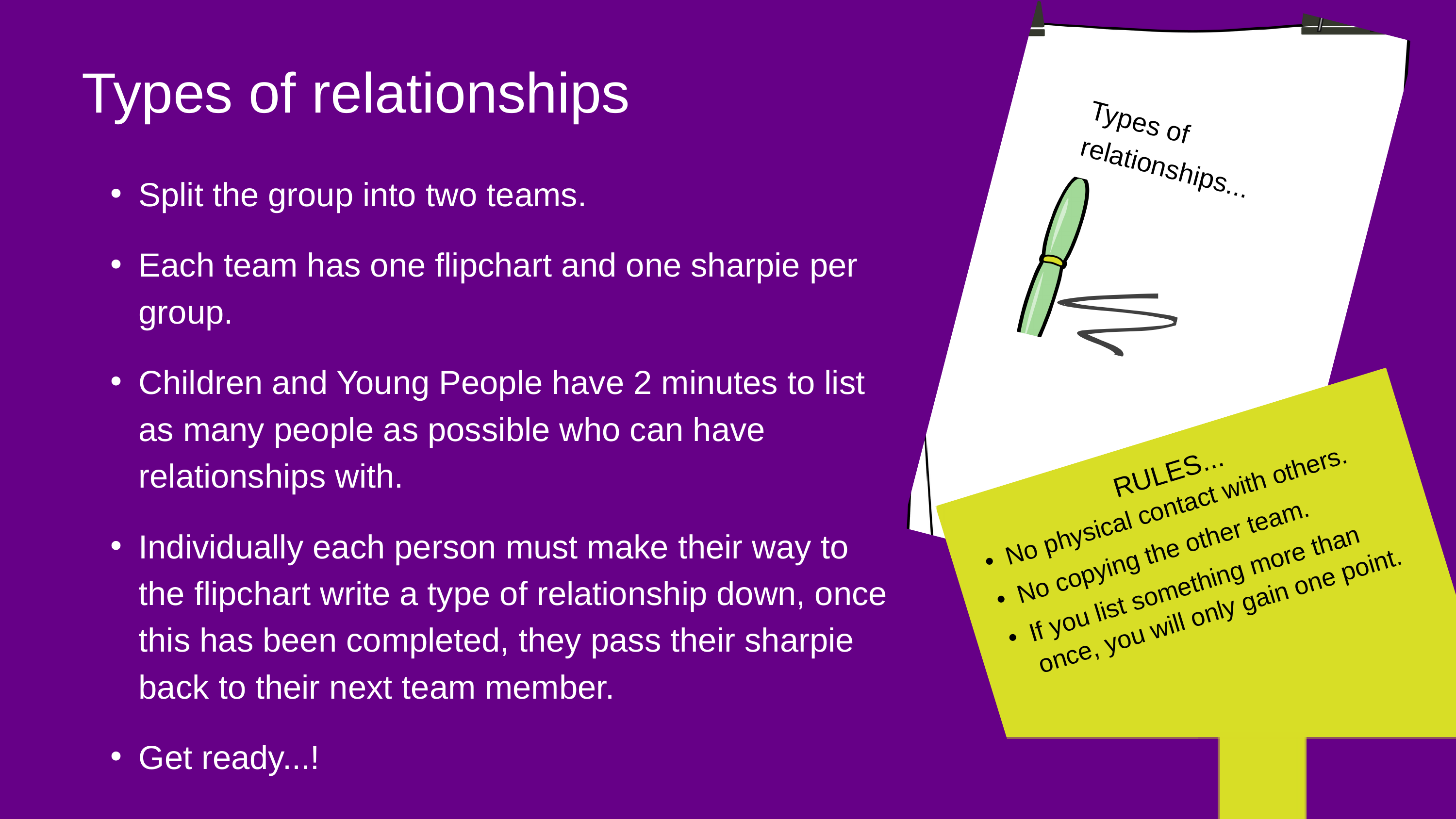

Types of relationships
Types of relationships...
Split the group into two teams.

Each team has one flipchart and one sharpie per group.

Children and Young People have 2 minutes to list as many people as possible who can have relationships with.

Individually each person must make their way to the flipchart write a type of relationship down, once this has been completed, they pass their sharpie back to their next team member.

Get ready...!

RULES...
No physical contact with others.

No copying the other team.

If you list something more than once, you will only gain one point.